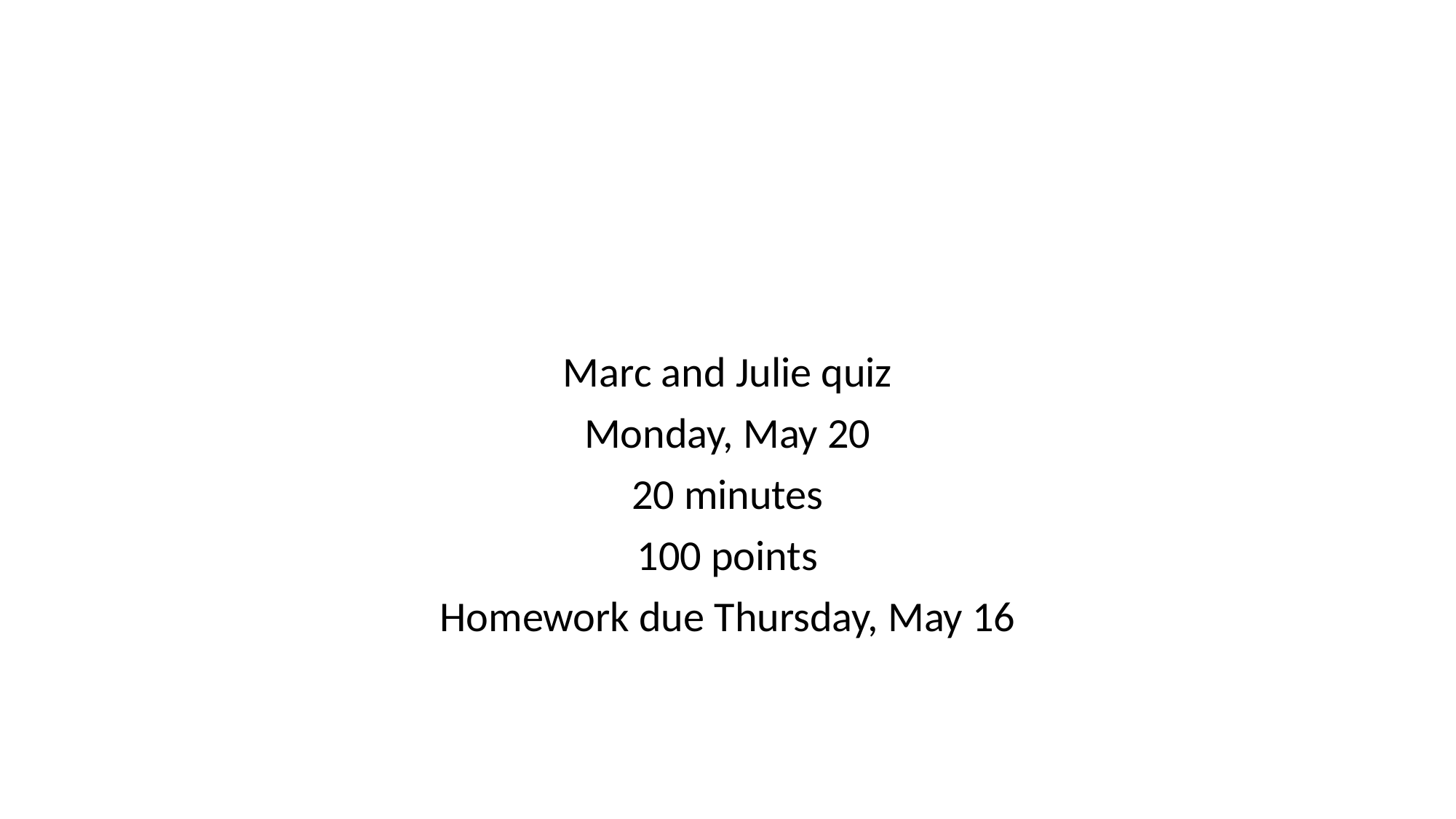

#

Marc and Julie quiz
Monday, May 20
20 minutes
100 points
Homework due Thursday, May 16